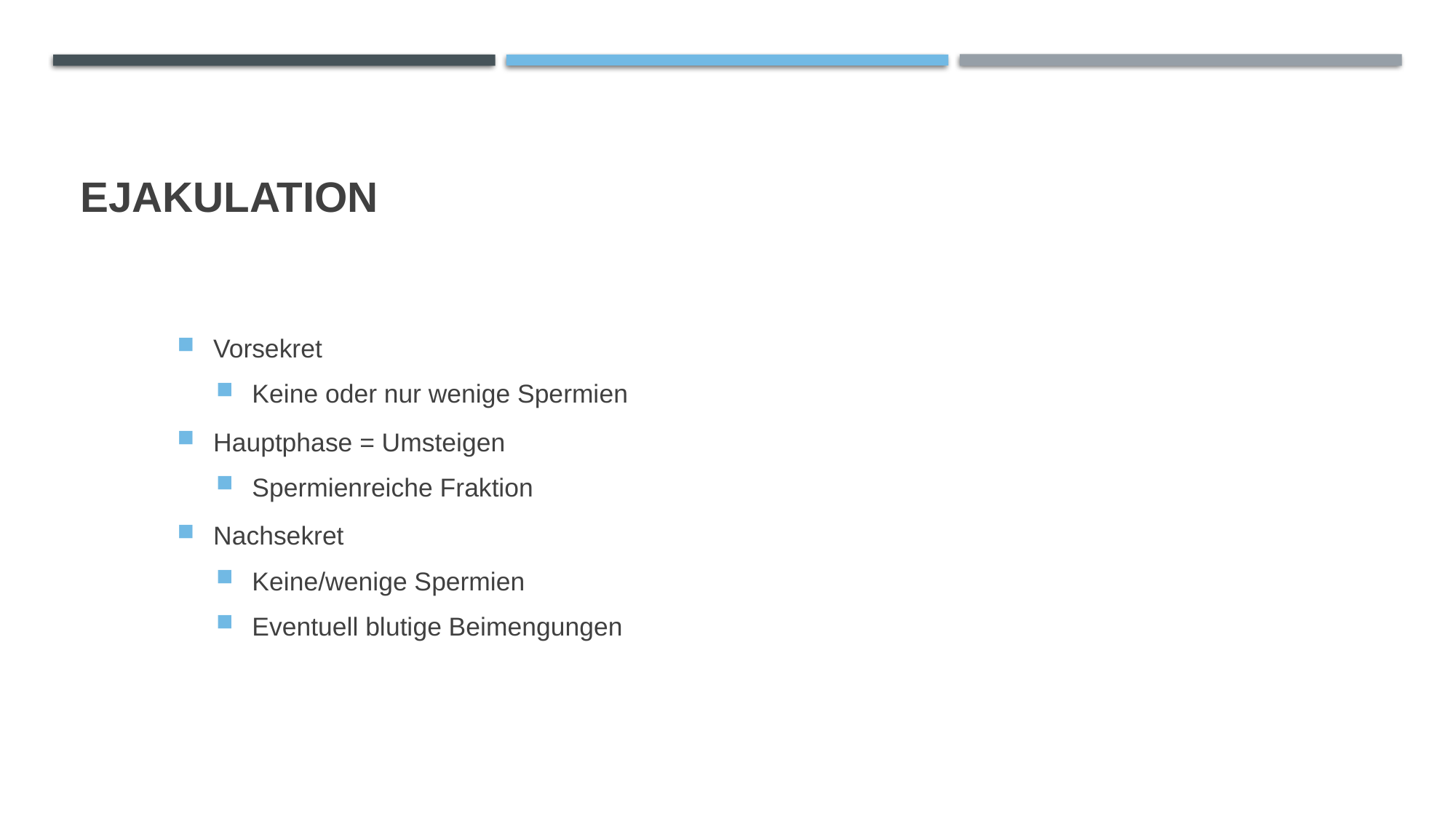

# Ejakulation
Vorsekret
Keine oder nur wenige Spermien
Hauptphase = Umsteigen
Spermienreiche Fraktion
Nachsekret
Keine/wenige Spermien
Eventuell blutige Beimengungen